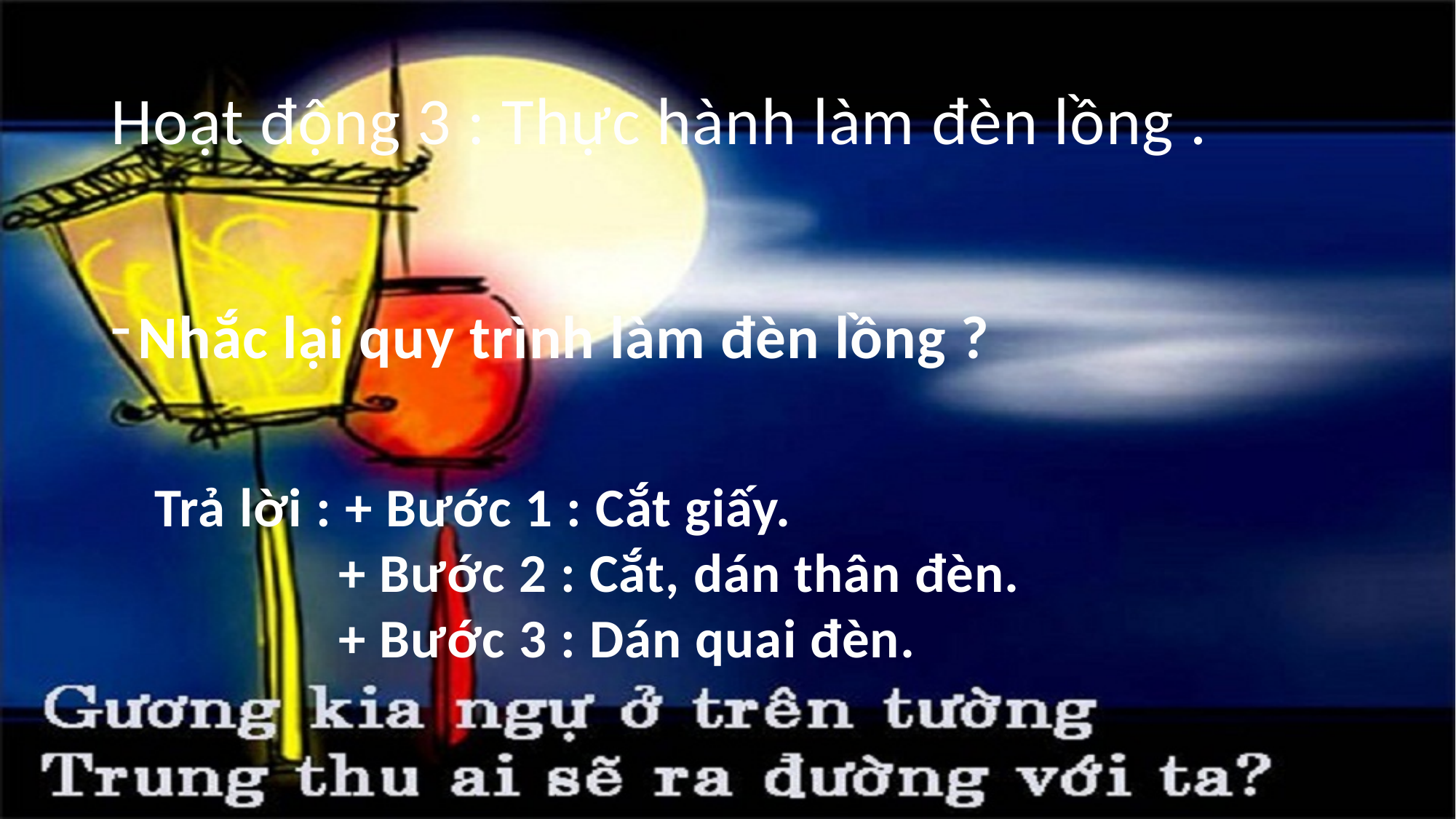

# Hoạt động 3 : Thực hành làm đèn lồng .
Nhắc lại quy trình làm đèn lồng ?
 Trả lời : + Bước 1 : Cắt giấy.
               + Bước 2 : Cắt, dán thân đèn.
               + Bước 3 : Dán quai đèn.